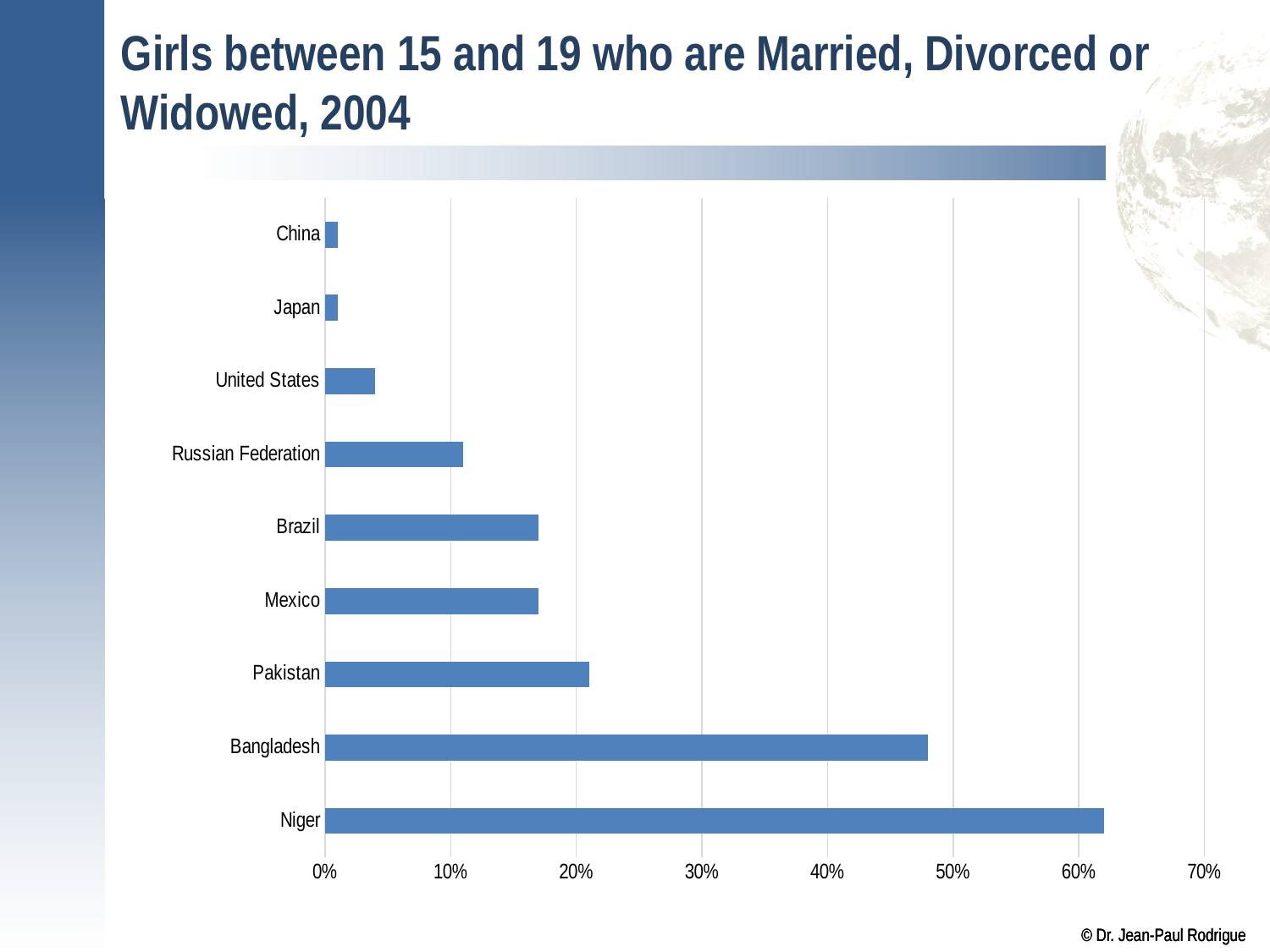

# Girls between 15 and 19 who are Married, Divorced or Widowed, 2004

### Chart

| Category |  |
|---|---|
| Niger | 0.62 |
| Bangladesh | 0.48 |
| Pakistan | 0.21 |
| Mexico | 0.17 |
| Brazil | 0.17 |
| Russian Federation | 0.11 |
| United States | 0.04 |
| Japan | 0.01 |
| China | 0.01 |